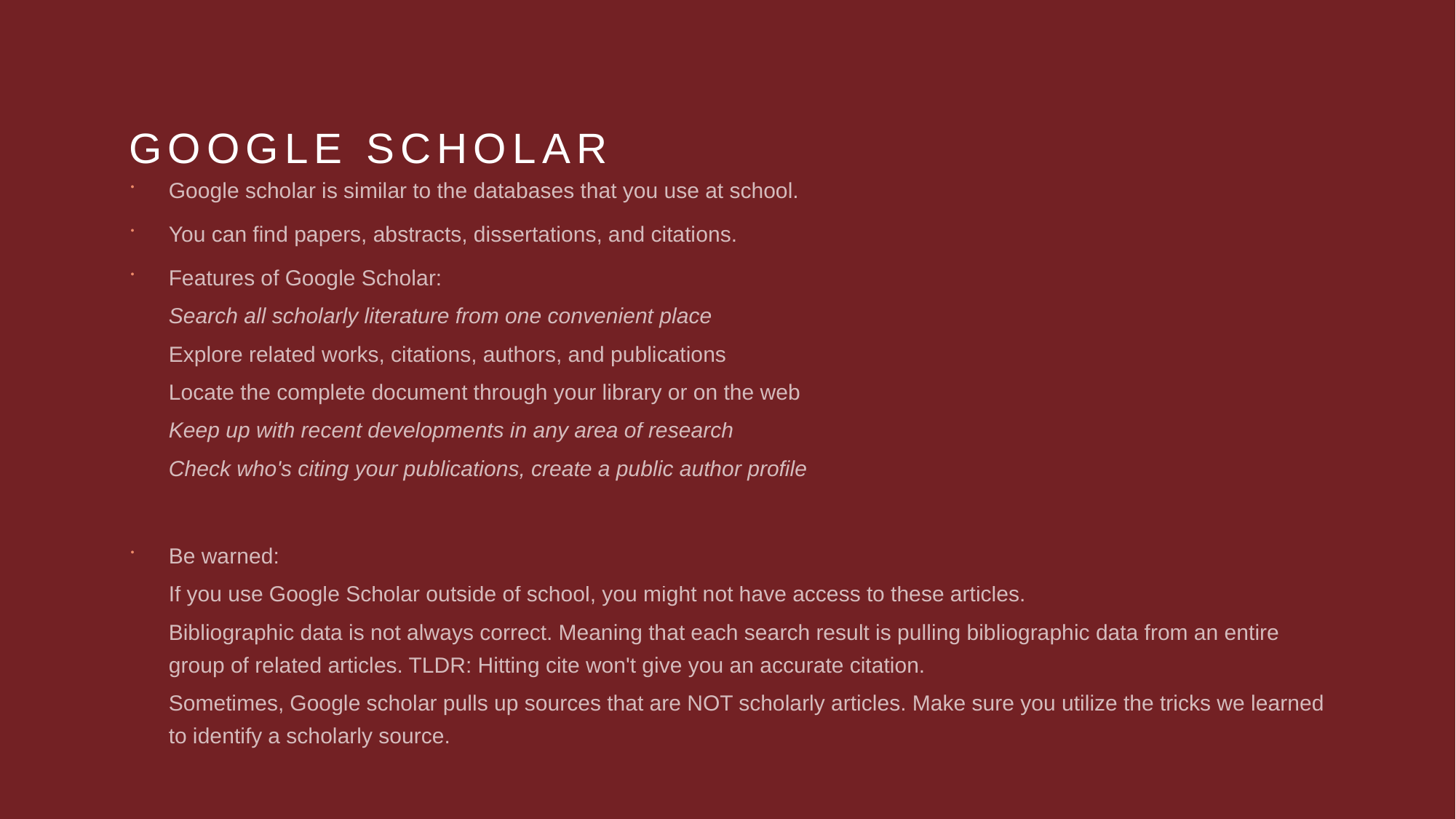

# Google Scholar
Google scholar is similar to the databases that you use at school.
You can find papers, abstracts, dissertations, and citations.
Features of Google Scholar:
Search all scholarly literature from one convenient place
Explore related works, citations, authors, and publications
Locate the complete document through your library or on the web
Keep up with recent developments in any area of research
Check who's citing your publications, create a public author profile

Be warned:
If you use Google Scholar outside of school, you might not have access to these articles.
Bibliographic data is not always correct. Meaning that each search result is pulling bibliographic data from an entire group of related articles. TLDR: Hitting cite won't give you an accurate citation.
Sometimes, Google scholar pulls up sources that are NOT scholarly articles. Make sure you utilize the tricks we learned to identify a scholarly source.